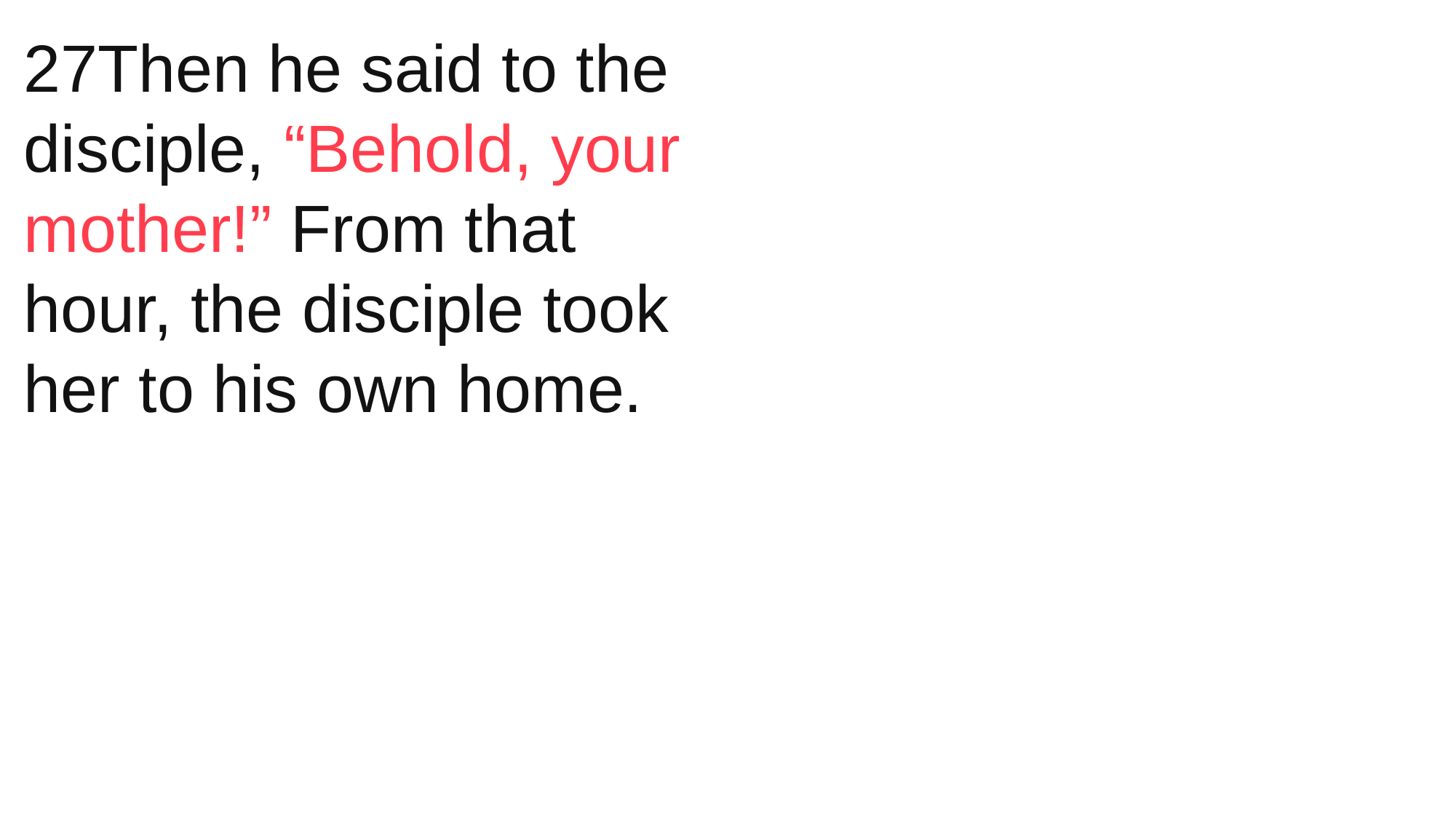

27Then he said to the disciple, “Behold, your mother!” From that hour, the disciple took her to his own home.
 John